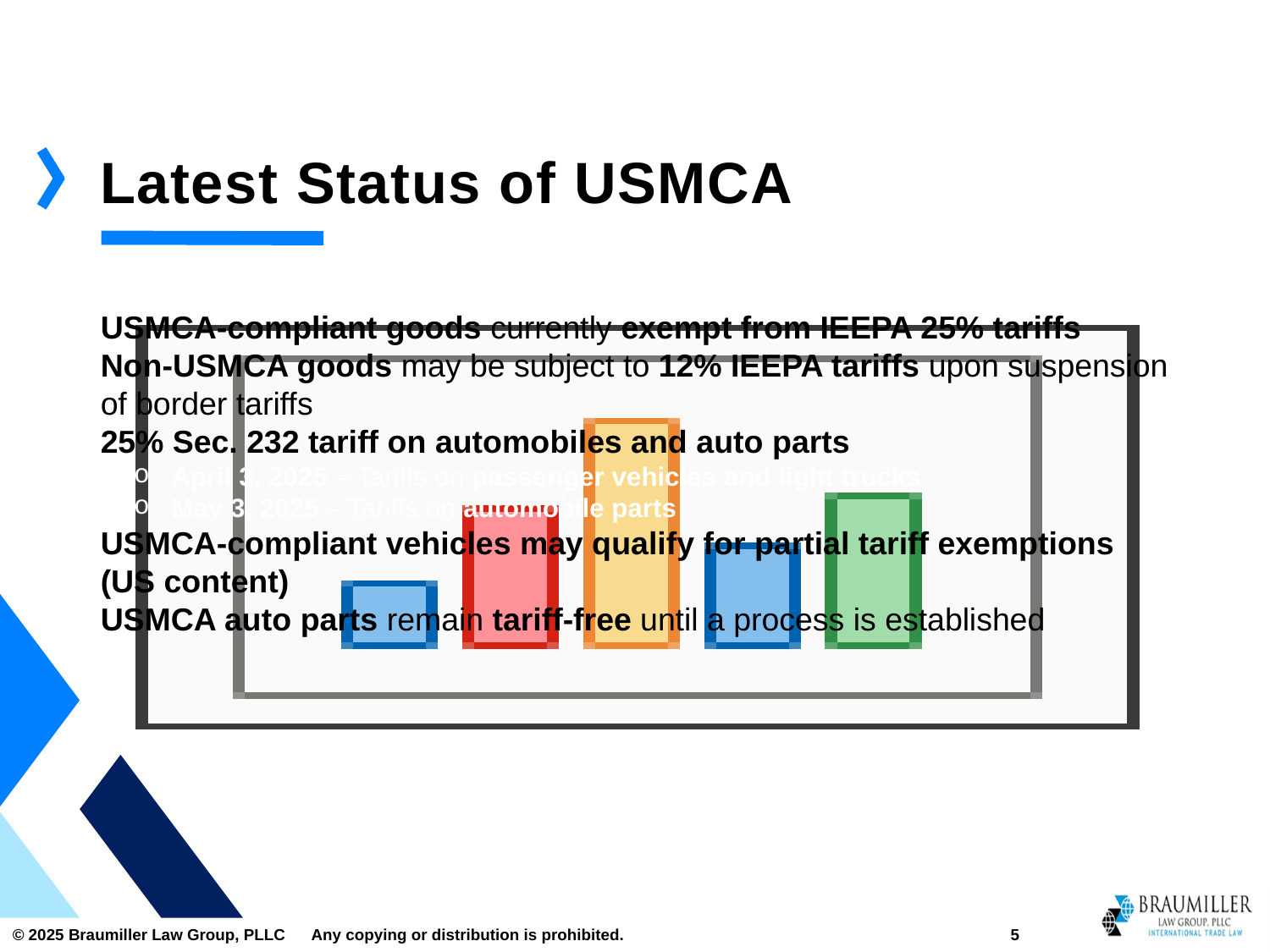

# Latest Status of USMCA
USMCA-compliant goods currently exempt from IEEPA 25% tariffs
Non-USMCA goods may be subject to 12% IEEPA tariffs upon suspension of border tariffs
25% Sec. 232 tariff on automobiles and auto parts
 April 3, 2025 – Tariffs on passenger vehicles and light trucks
 May 3, 2025 – Tariffs on automobile parts
USMCA-compliant vehicles may qualify for partial tariff exemptions (US content)
USMCA auto parts remain tariff-free until a process is established